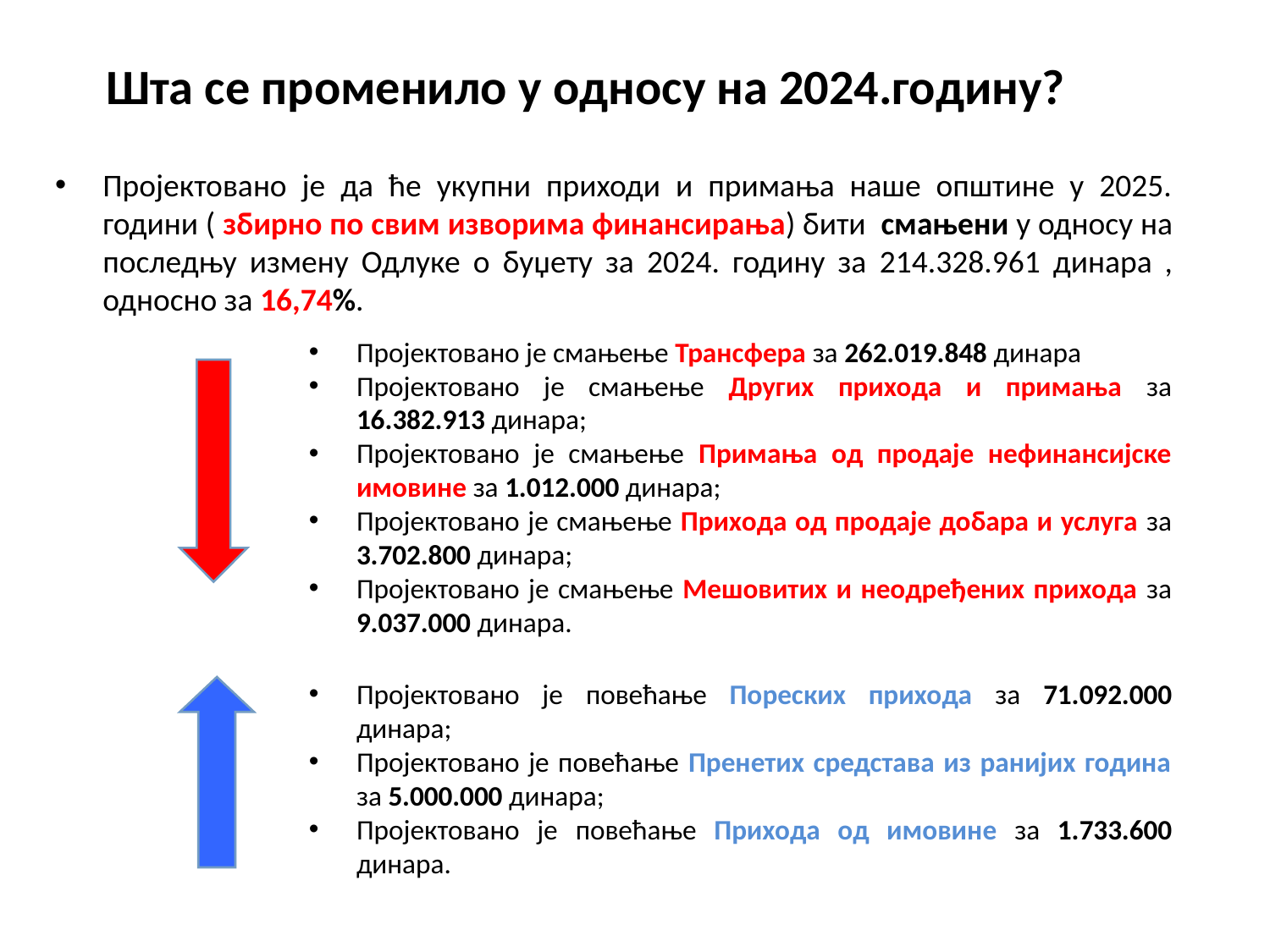

Шта се променило у односу на 2024.годину?
Пројектовано је да ће укупни приходи и примања наше општине у 2025. години ( збирно по свим изворима финансирања) бити  смањени у односу на последњу измену Одлуке о буџету за 2024. годину за 214.328.961 динара , односно за 16,74%.

Пројектовано је смањење Трансфера за 262.019.848 динара
Пројектовано је смањење Других прихода и примања за 16.382.913 динара;
Пројектовано је смањење Примања од продаје нефинансијске имовине за 1.012.000 динара;
Пројектовано је смањење Прихода од продаје добара и услуга за 3.702.800 динара;
Пројектовано је смањење Мешовитих и неодређених прихода за 9.037.000 динара.

Пројектовано је повећање Пореских прихода за 71.092.000 динара;
Пројектовано је повећање Пренетих средстава из ранијих година за 5.000.000 динара;
Пројектовано је повећање Прихода од имовине за 1.733.600 динара.